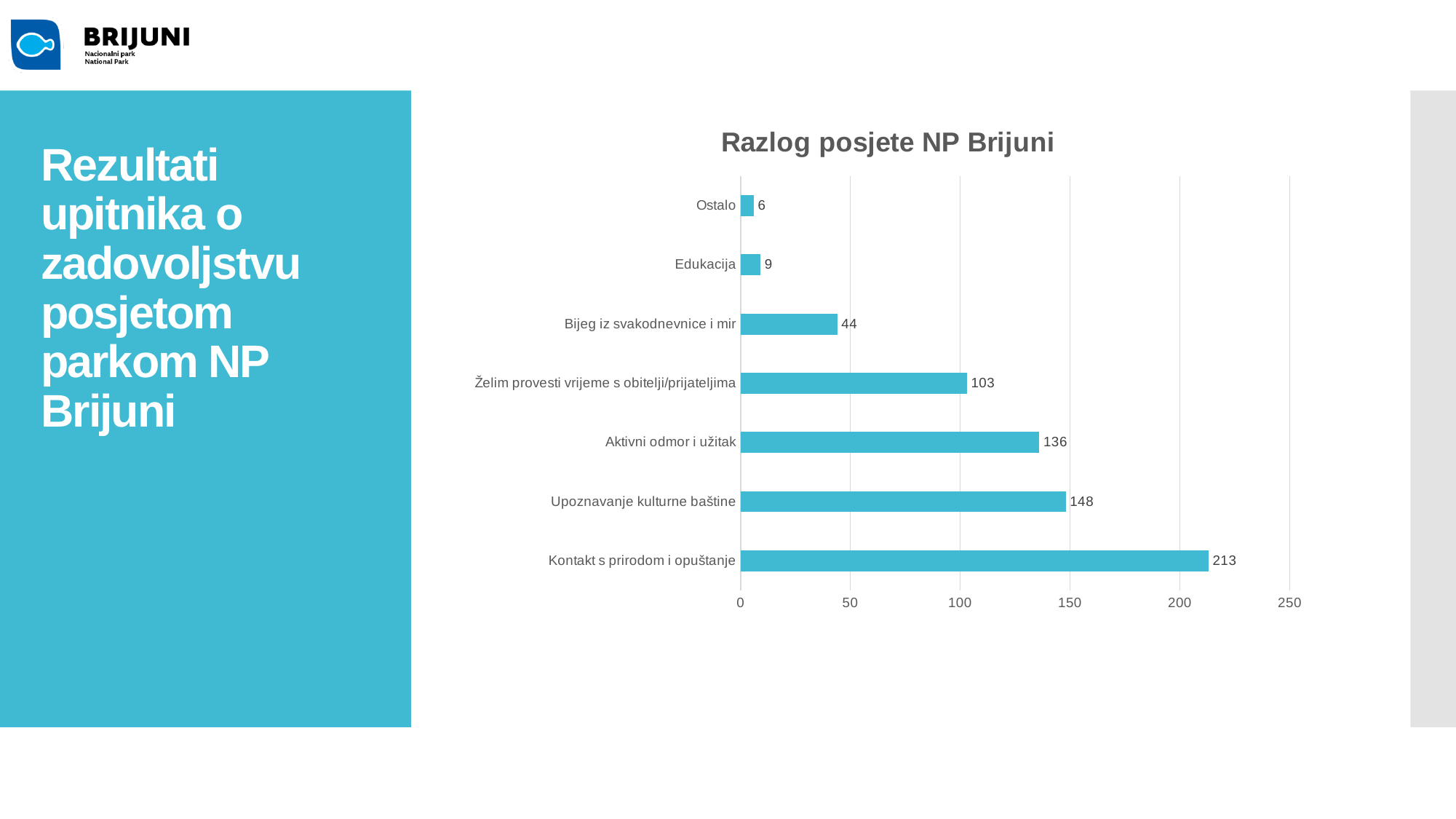

### Chart: Razlog posjete NP Brijuni

| Category |  |
|---|---|
| Kontakt s prirodom i opuštanje | 213.0 |
| Upoznavanje kulturne baštine | 148.0 |
| Aktivni odmor i užitak | 136.0 |
| Želim provesti vrijeme s obitelji/prijateljima | 103.0 |
| Bijeg iz svakodnevnice i mir | 44.0 |
| Edukacija | 9.0 |
| Ostalo | 6.0 |
Rezultati upitnika o zadovoljstvu posjetom parkom NP Brijuni